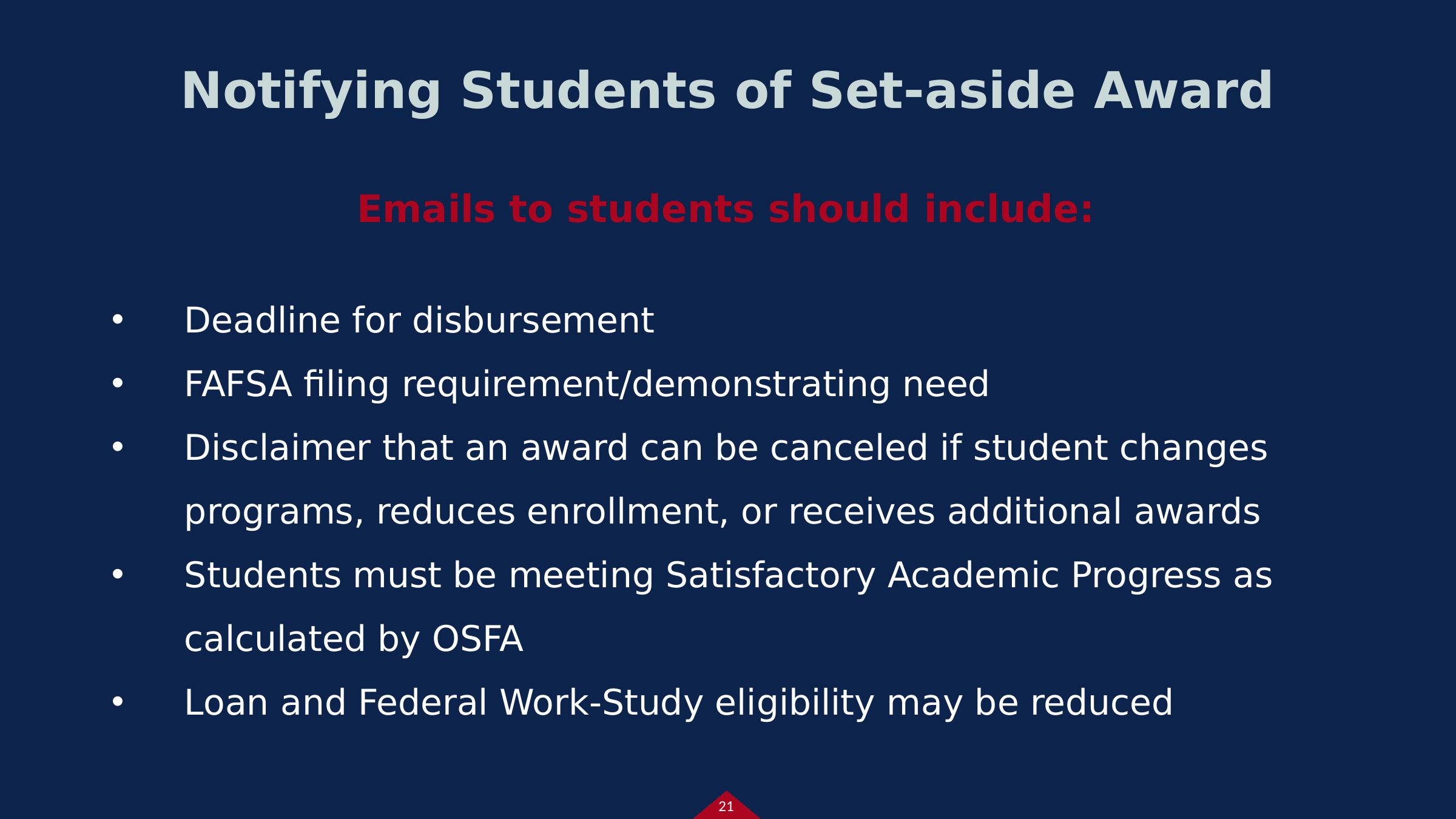

# Notifying Students of Set-aside Award
Emails to students should include:
Deadline for disbursement
FAFSA filing requirement/demonstrating need
Disclaimer that an award can be canceled if student changes programs, reduces enrollment, or receives additional awards
Students must be meeting Satisfactory Academic Progress as calculated by OSFA
Loan and Federal Work-Study eligibility may be reduced
21